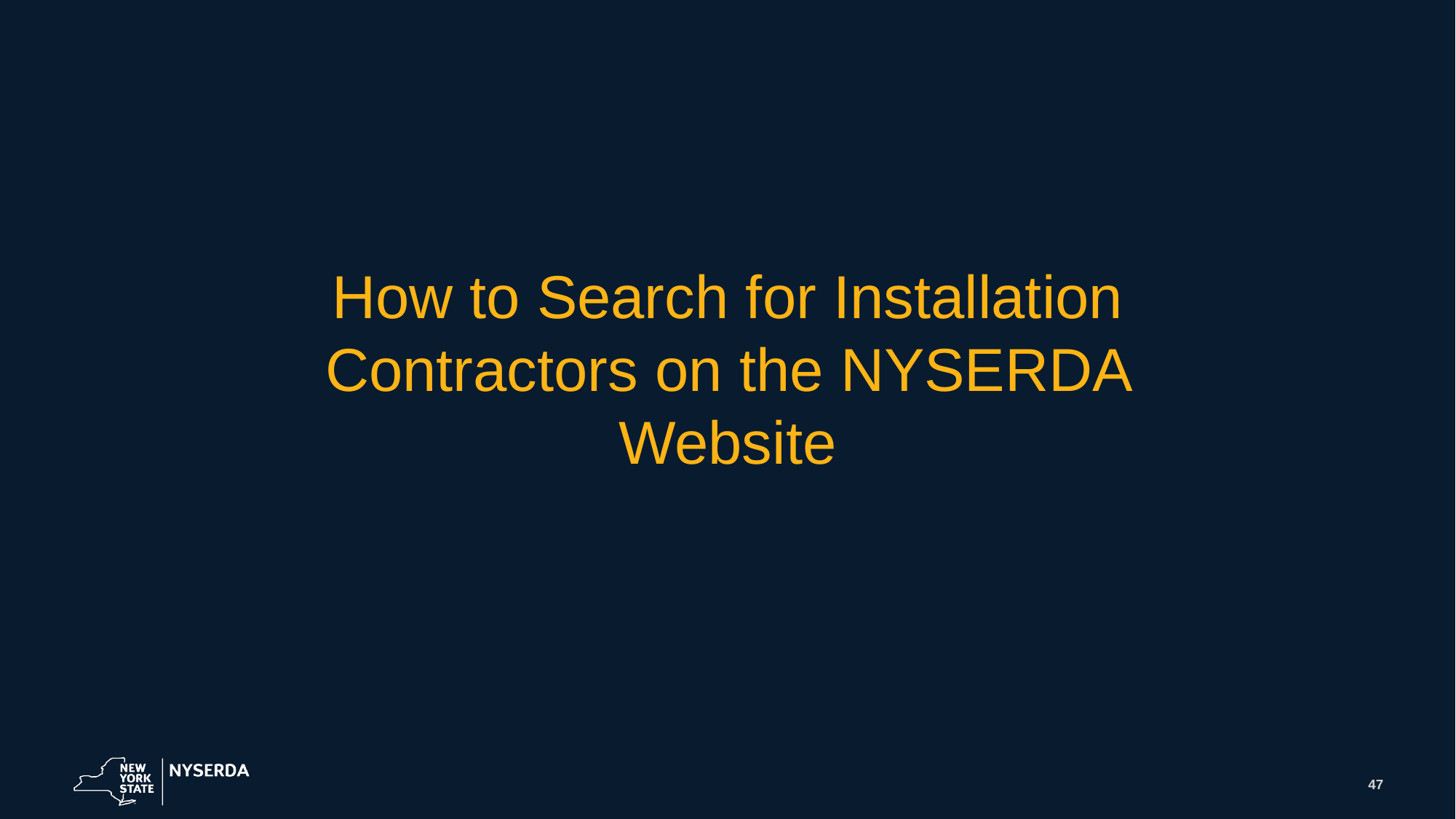

How to Search for Installation Contractors on the NYSERDA Website
47